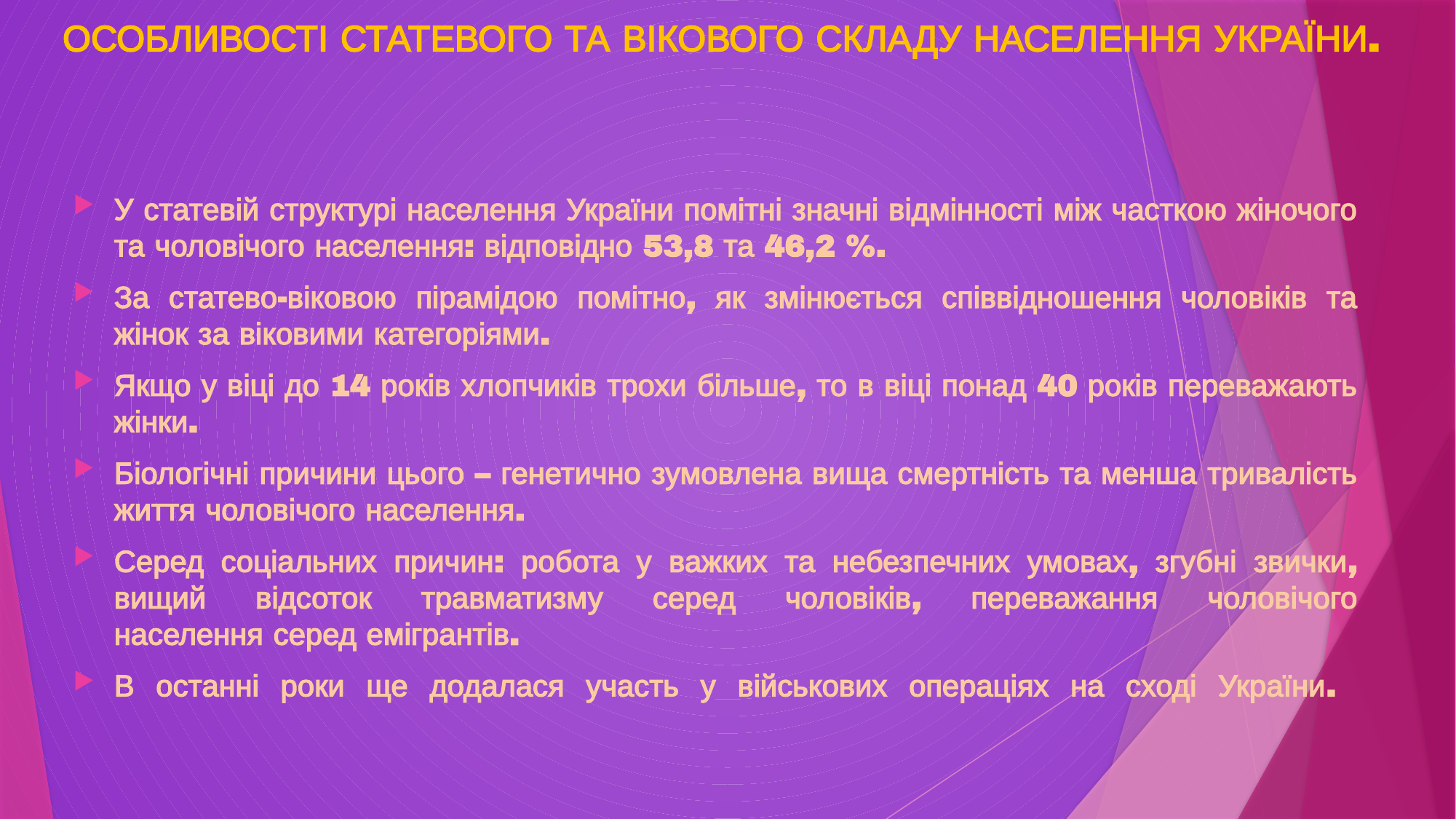

# ОСОБЛИВОСТІ СТАТЕВОГО ТА ВІКОВОГО СКЛАДУ НАСЕЛЕННЯ УКРАЇНИ.
У статевій структурі населення України помітні значні відмінності між часткою жіночого та чоловічого населення: відповідно 53,8 та 46,2 %.
За статево-віковою пірамідою помітно, як змінюється співвідношення чоловіків та жінок за віковими категоріями.
Якщо у віці до 14 років хлопчиків трохи більше, то в віці понад 40 років переважають жінки.
Біологічні причини цього – генетично зумовлена вища смертність та менша тривалість життя чоловічого населення.
Серед соціальних причин: робота у важких та небезпечних умовах, згубні звички, вищий відсоток травматизму серед чоловіків, переважання чоловічого
населення серед емігрантів.
В останні роки ще додалася участь у військових операціях на сході України.